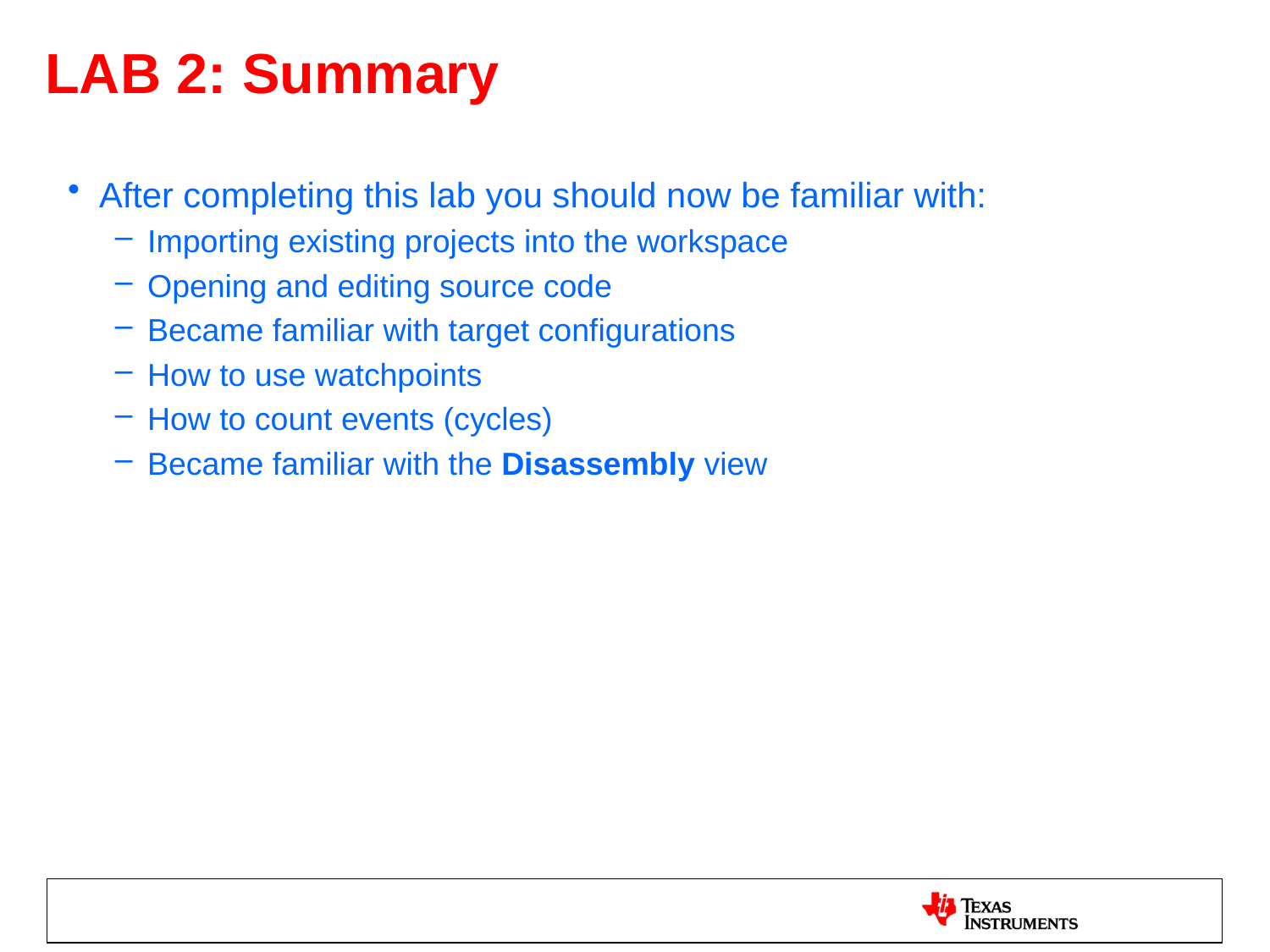

# LAB 2: Summary
After completing this lab you should now be familiar with:
Importing existing projects into the workspace
Opening and editing source code
Became familiar with target configurations
How to use watchpoints
How to count events (cycles)
Became familiar with the Disassembly view